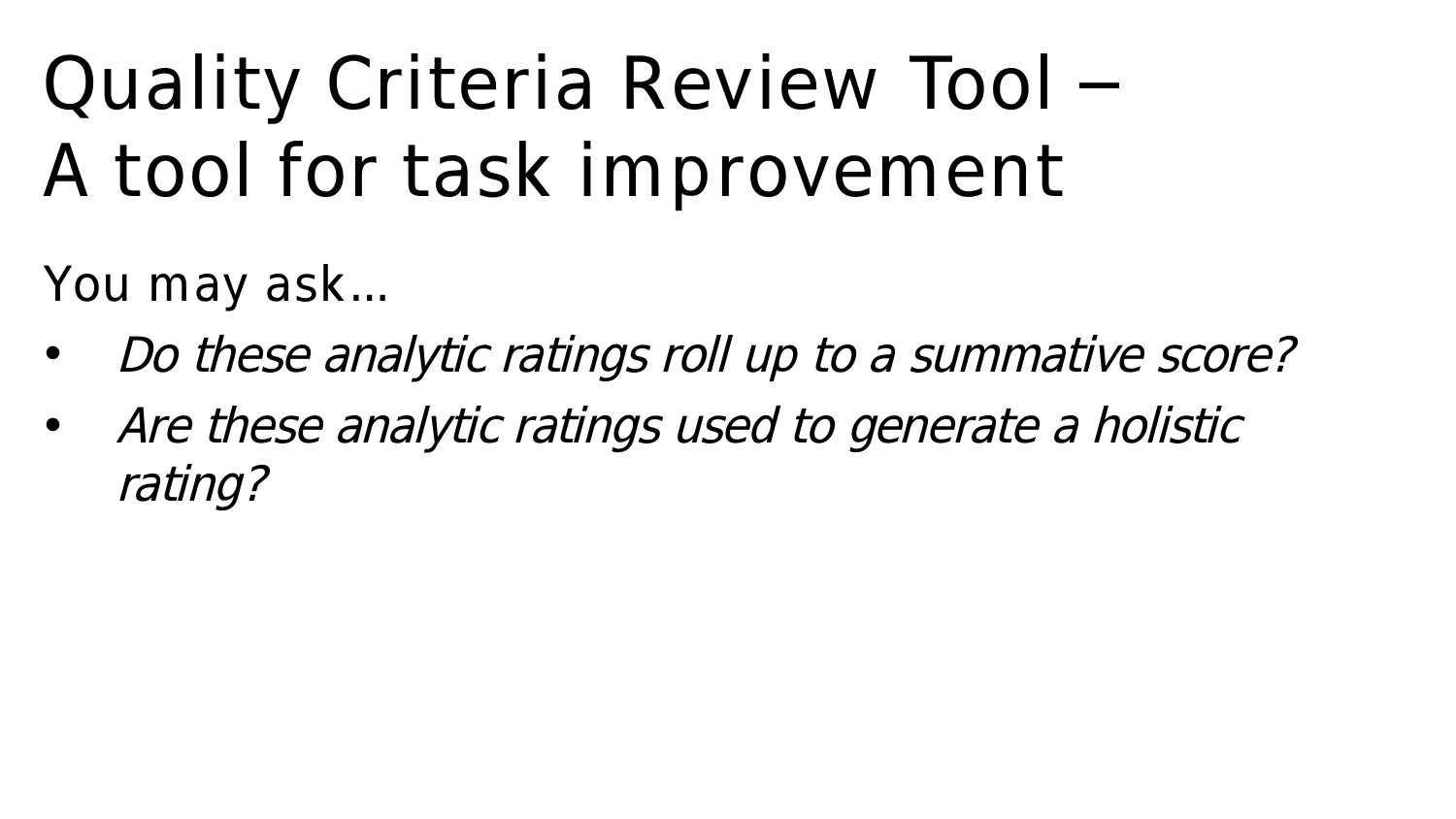

# Quality Criteria Review Tool – A tool for task improvement
You may ask…
Do these analytic ratings roll up to a summative score?
Are these analytic ratings used to generate a holistic rating?